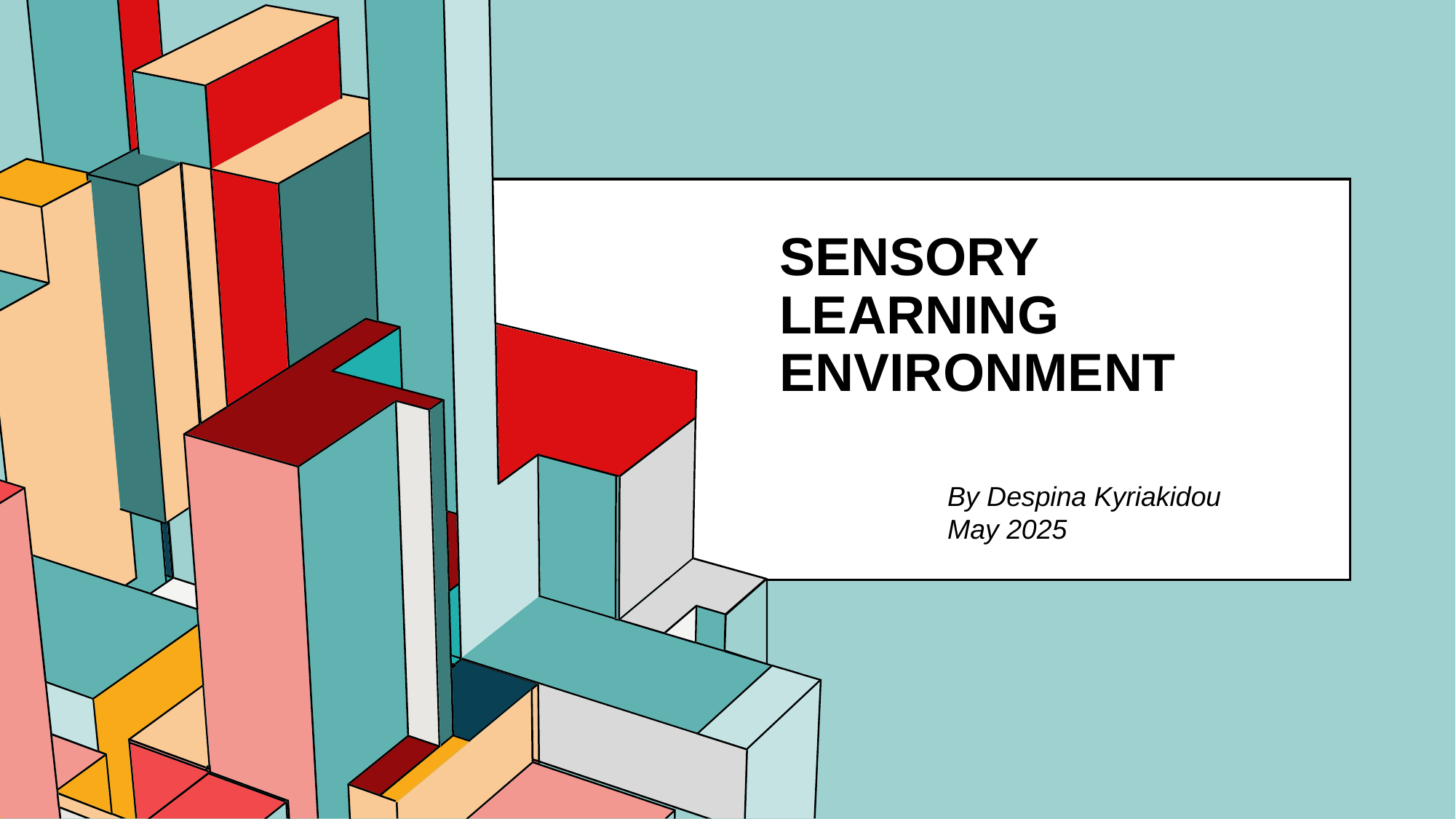

# Sensory Learning Environment
By Despina Kyriakidou
May 2025